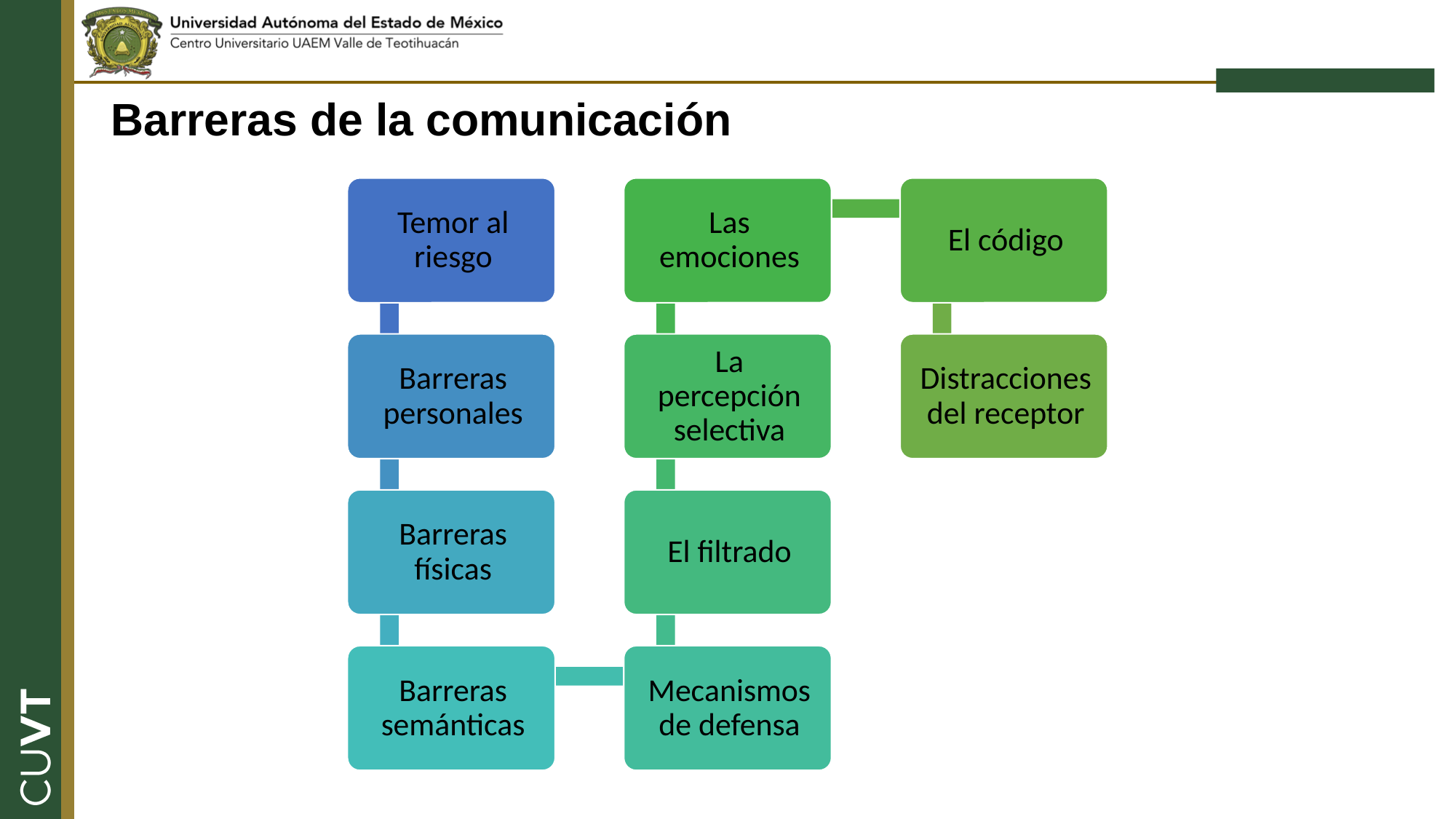

# Barreras de la comunicación
Temor al riesgo
Barreras personales
Barreras físicas
Barreras semánticas
Mecanismos de defensa
El filtrado
La percepción selectiva
Las emociones
El código
Distracciones del receptor